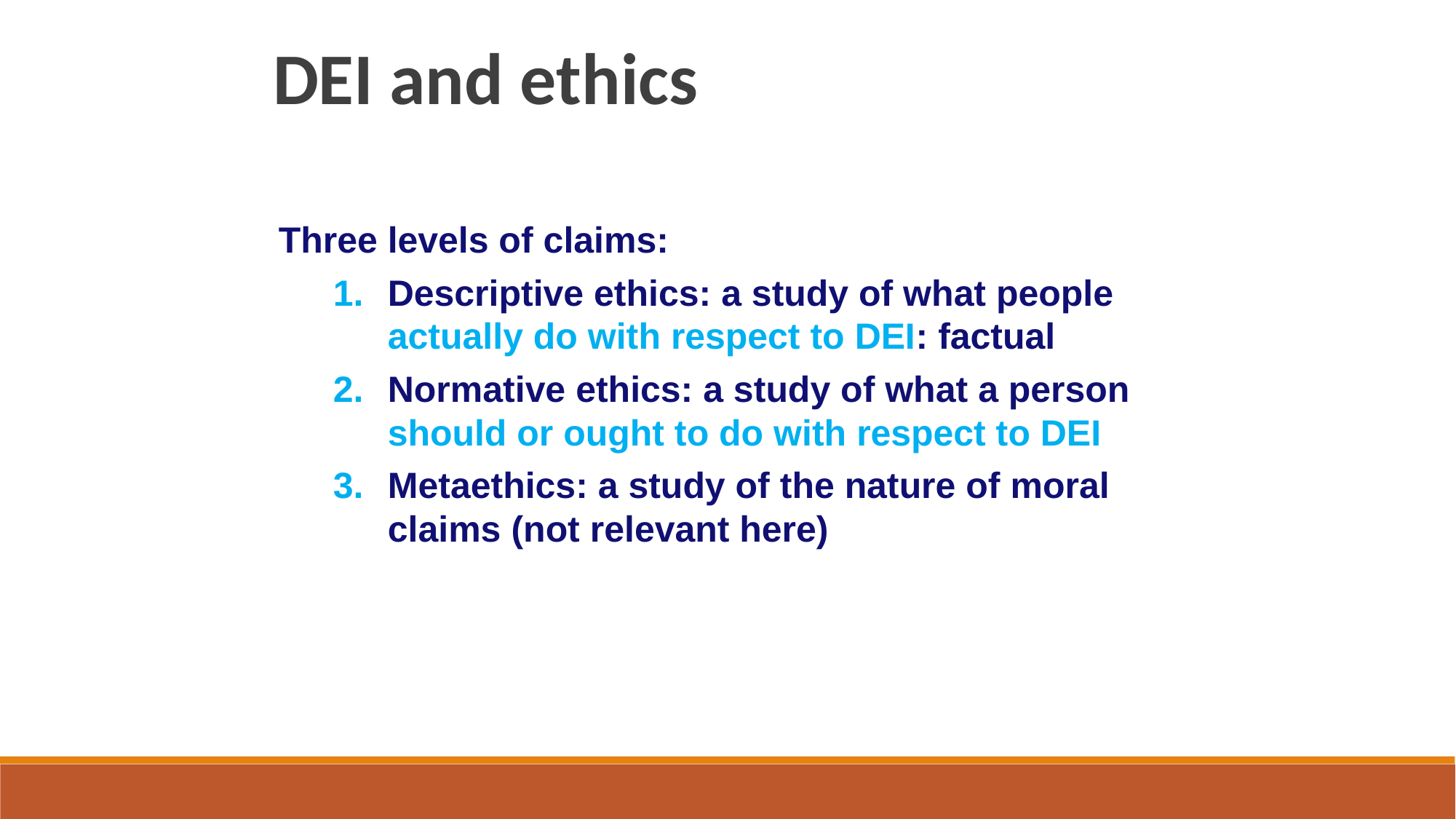

DEI and ethics

Three levels of claims:
Descriptive ethics: a study of what people actually do with respect to DEI: factual
Normative ethics: a study of what a person should or ought to do with respect to DEI
Metaethics: a study of the nature of moral claims (not relevant here)